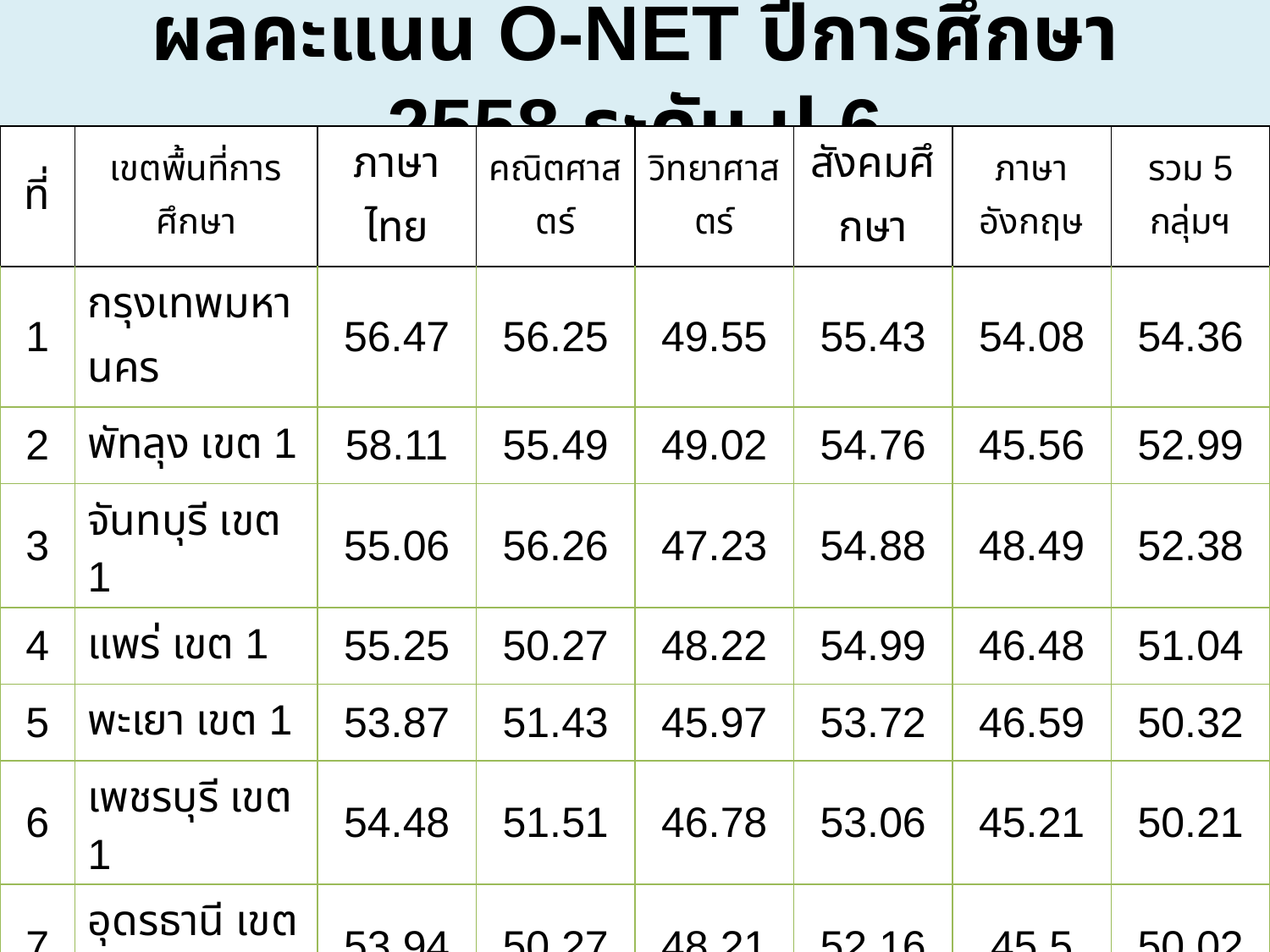

# ผลคะแนน O-NET ปีการศึกษา 2558 ระดับ ป.6
| ที่ | เขตพื้นที่การศึกษา | ภาษาไทย | คณิตศาสตร์ | วิทยาศาสตร์ | สังคมศึกษา | ภาษาอังกฤษ | รวม 5 กลุ่มฯ |
| --- | --- | --- | --- | --- | --- | --- | --- |
| 1 | กรุงเทพมหานคร | 56.47 | 56.25 | 49.55 | 55.43 | 54.08 | 54.36 |
| 2 | พัทลุง เขต 1 | 58.11 | 55.49 | 49.02 | 54.76 | 45.56 | 52.99 |
| 3 | จันทบุรี เขต 1 | 55.06 | 56.26 | 47.23 | 54.88 | 48.49 | 52.38 |
| 4 | แพร่ เขต 1 | 55.25 | 50.27 | 48.22 | 54.99 | 46.48 | 51.04 |
| 5 | พะเยา เขต 1 | 53.87 | 51.43 | 45.97 | 53.72 | 46.59 | 50.32 |
| 6 | เพชรบุรี เขต 1 | 54.48 | 51.51 | 46.78 | 53.06 | 45.21 | 50.21 |
| 7 | อุดรธานี เขต 2 | 53.94 | 50.27 | 48.21 | 52.16 | 45.5 | 50.02 |
| 8 | ลำพูน เขต 1 | 52.73 | 51.26 | 46.64 | 53.28 | 44.72 | 49.73 |
| 9 | พัทลุง เขต 2 | 55.22 | 51.6 | 46.55 | 54.4 | 40.79 | 49.71 |
| 10 | กาญจนบุรี เขต 4 | 52.91 | 48.36 | 47.44 | 53.45 | 45.98 | 49.63 |